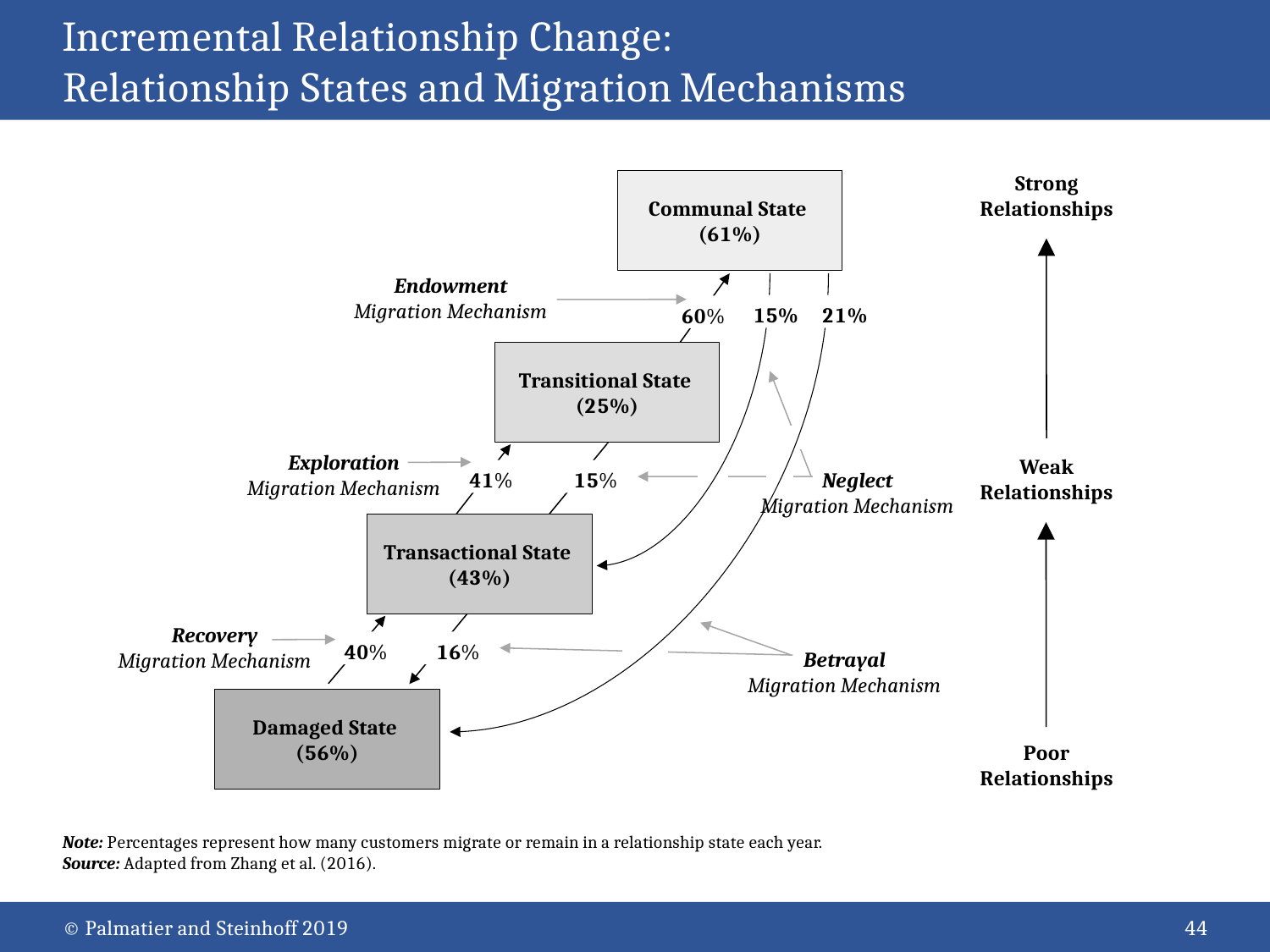

# Incremental Relationship Change: Relationship States and Migration Mechanisms
Strong Relationships
Communal State
(61%)

Endowment
Migration Mechanism
  15%     21%
60%

Transitional State
(25%)

Exploration
Migration Mechanism

Weak Relationships
Neglect
Migration Mechanism

41%
15%

Transactional State
(43%)

Recovery
Migration Mechanism

40%
16%

Betrayal
Migration Mechanism

Damaged State
(56%)
Poor Relationships
Note: Percentages represent how many customers migrate or remain in a relationship state each year.
Source: Adapted from Zhang et al. (2016).
© Palmatier and Steinhoff 2019
44